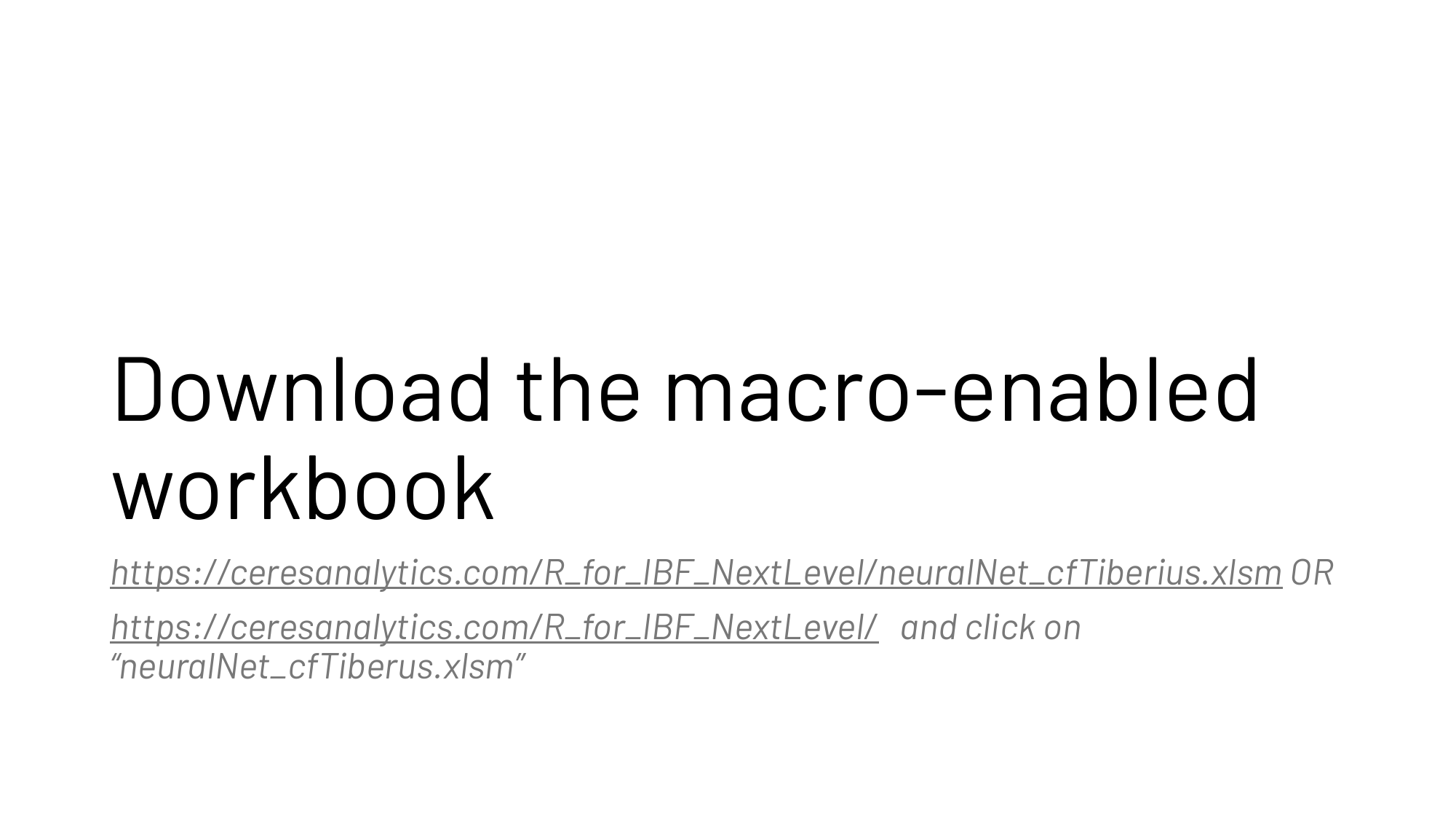

# Download the macro-enabled workbook
https://ceresanalytics.com/R_for_IBF_NextLevel/neuralNet_cfTiberius.xlsm OR
https://ceresanalytics.com/R_for_IBF_NextLevel/   and click on “neuralNet_cfTiberus.xlsm”